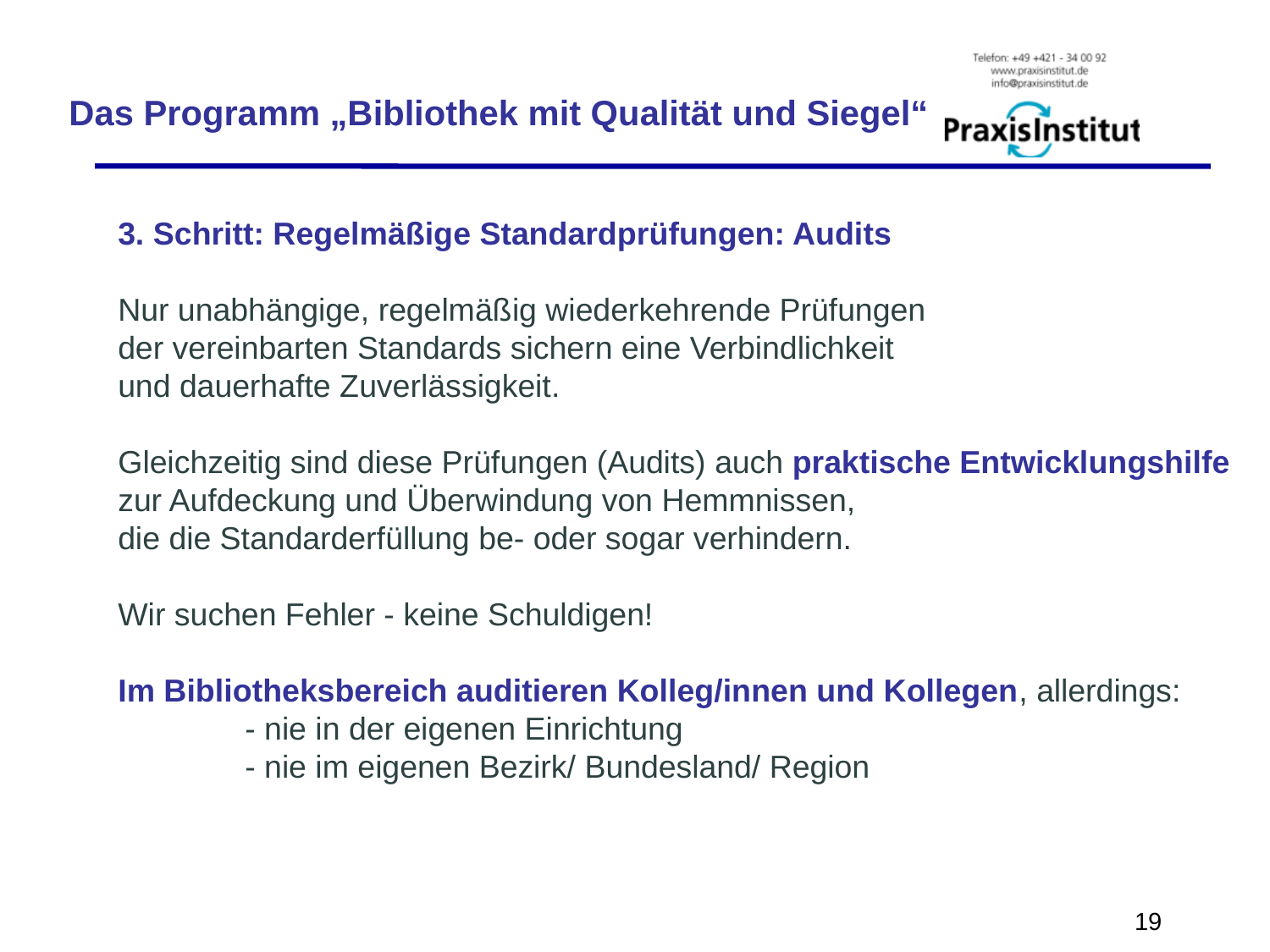

Das Programm „Bibliothek mit Qualität und Siegel“
3. Schritt: Regelmäßige Standardprüfungen: Audits

Nur unabhängige, regelmäßig wiederkehrende Prüfungen
der vereinbarten Standards sichern eine Verbindlichkeit
und dauerhafte Zuverlässigkeit.

Gleichzeitig sind diese Prüfungen (Audits) auch praktische Entwicklungshilfe
zur Aufdeckung und Überwindung von Hemmnissen,
die die Standarderfüllung be- oder sogar verhindern.

Wir suchen Fehler - keine Schuldigen!

Im Bibliotheksbereich auditieren Kolleg/innen und Kollegen, allerdings:
	- nie in der eigenen Einrichtung
	- nie im eigenen Bezirk/ Bundesland/ Region
19